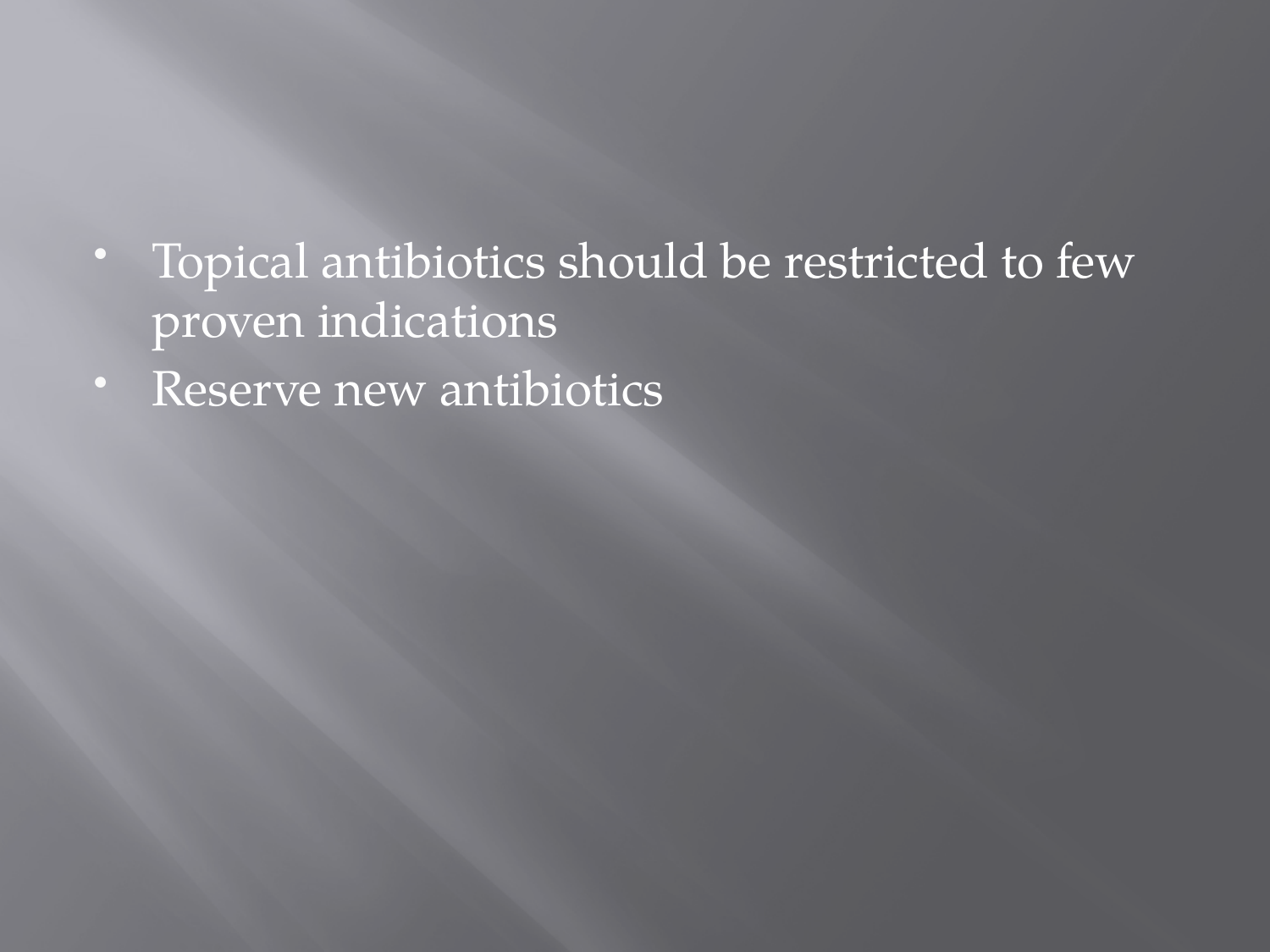

#
Topical antibiotics should be restricted to few proven indications
Reserve new antibiotics